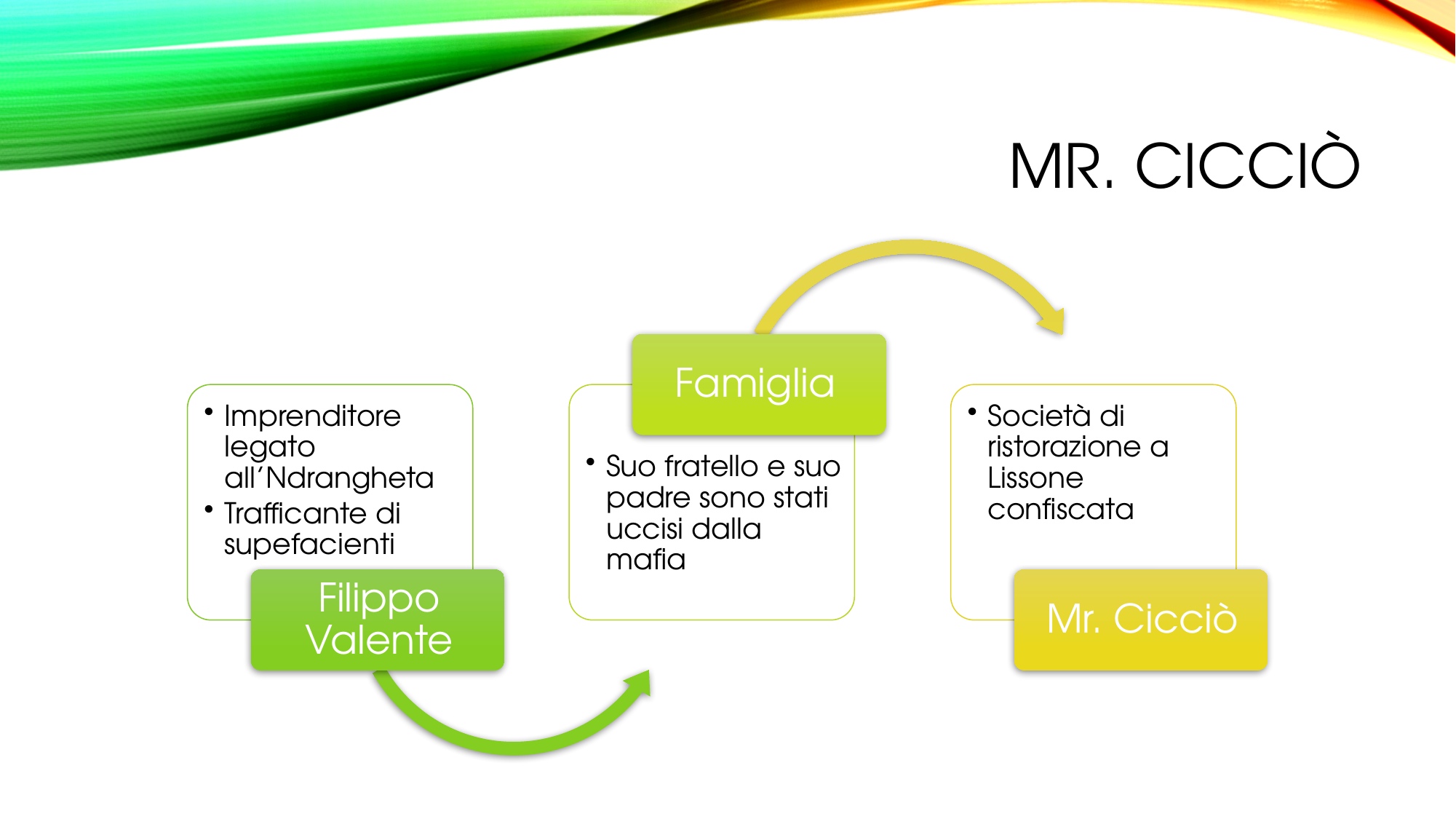

# Mr. cicciò
Imprenditore legato all’Ndrangheta
Trafficante di supefacienti
Filippo Valente
Suo fratello e suo padre sono stati uccisi dalla mafia
Famiglia
Società di ristorazione a Lissone confiscata
Mr. Cicciò